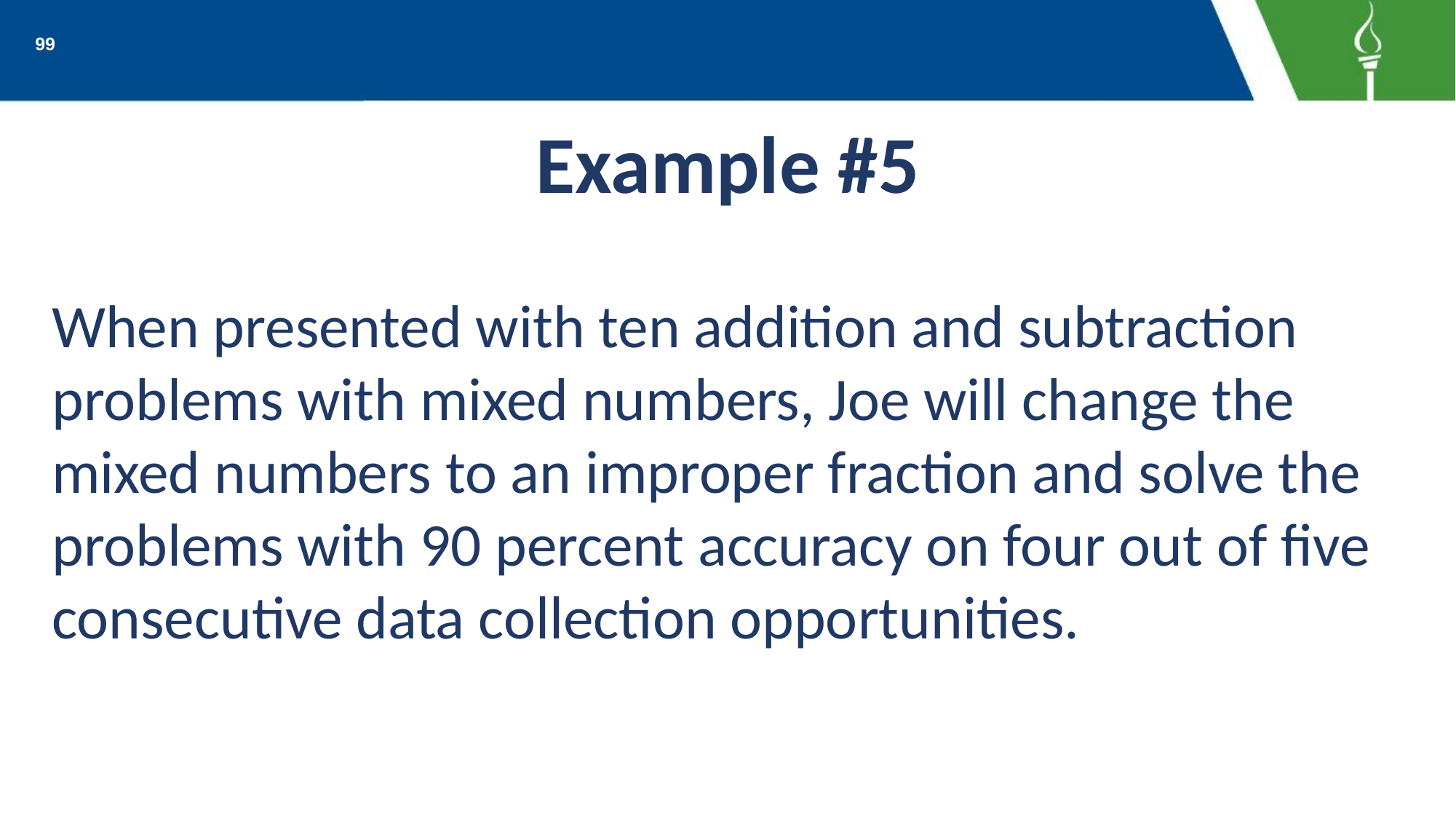

99
# Example #5
When presented with ten addition and subtraction problems with mixed numbers, Joe will change the mixed numbers to an improper fraction and solve the problems with 90 percent accuracy on four out of five consecutive data collection opportunities.